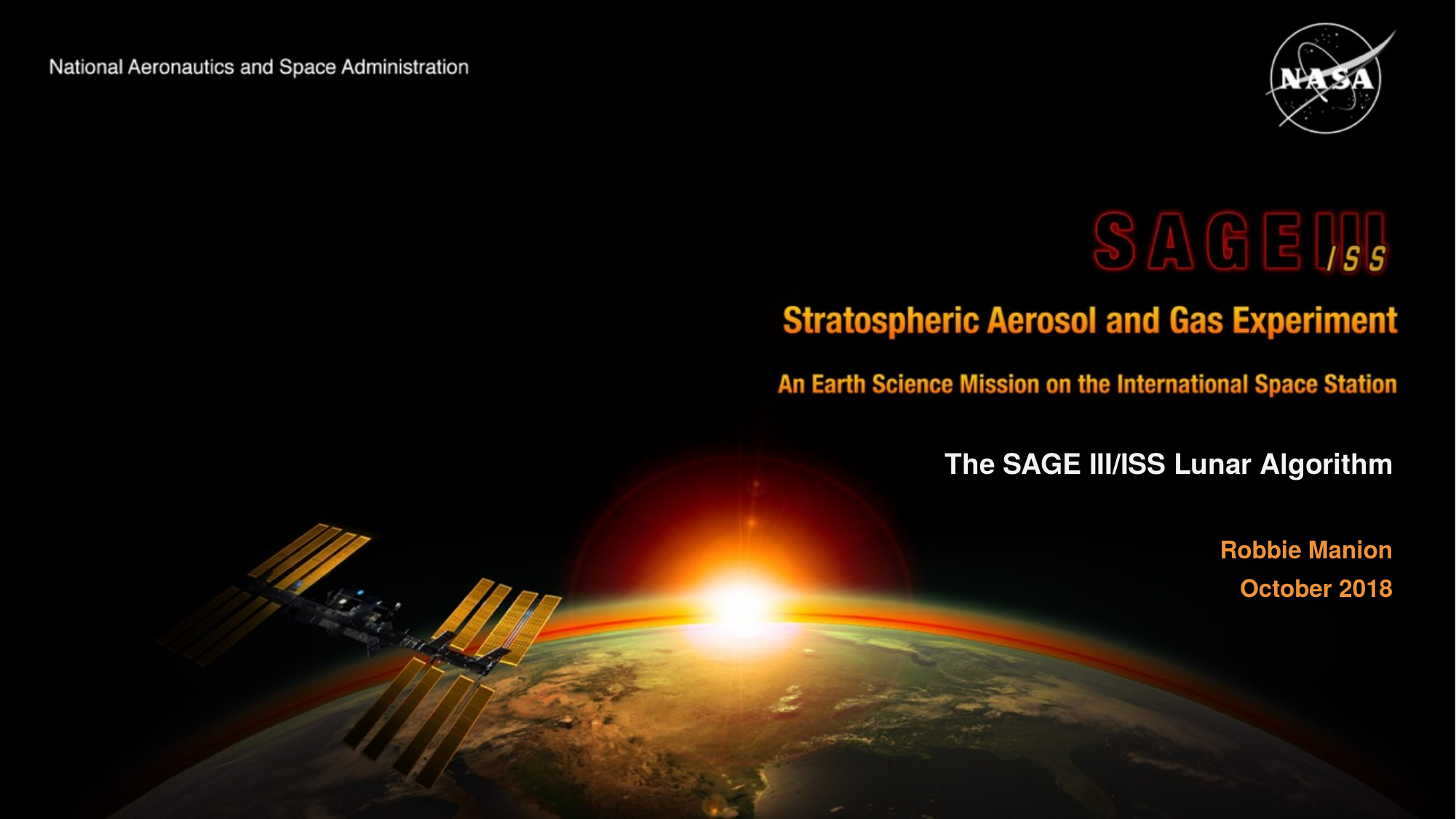

The SAGE III/ISS Lunar Algorithm

Robbie Manion
October 2018